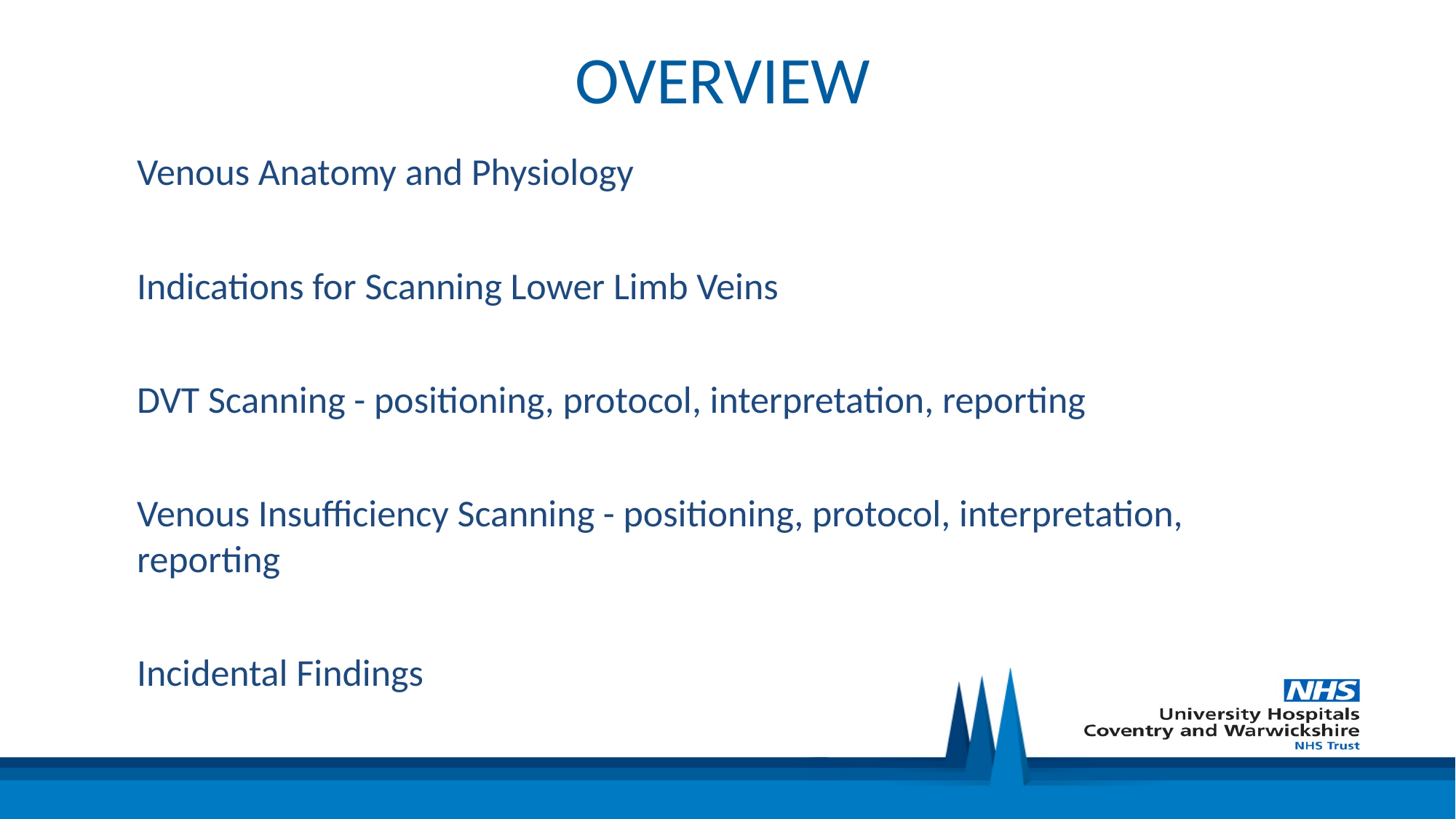

# OVERVIEW
Venous Anatomy and Physiology

Indications for Scanning Lower Limb Veins

DVT Scanning - positioning, protocol, interpretation, reporting

Venous Insufficiency Scanning - positioning, protocol, interpretation, reporting

Incidental Findings